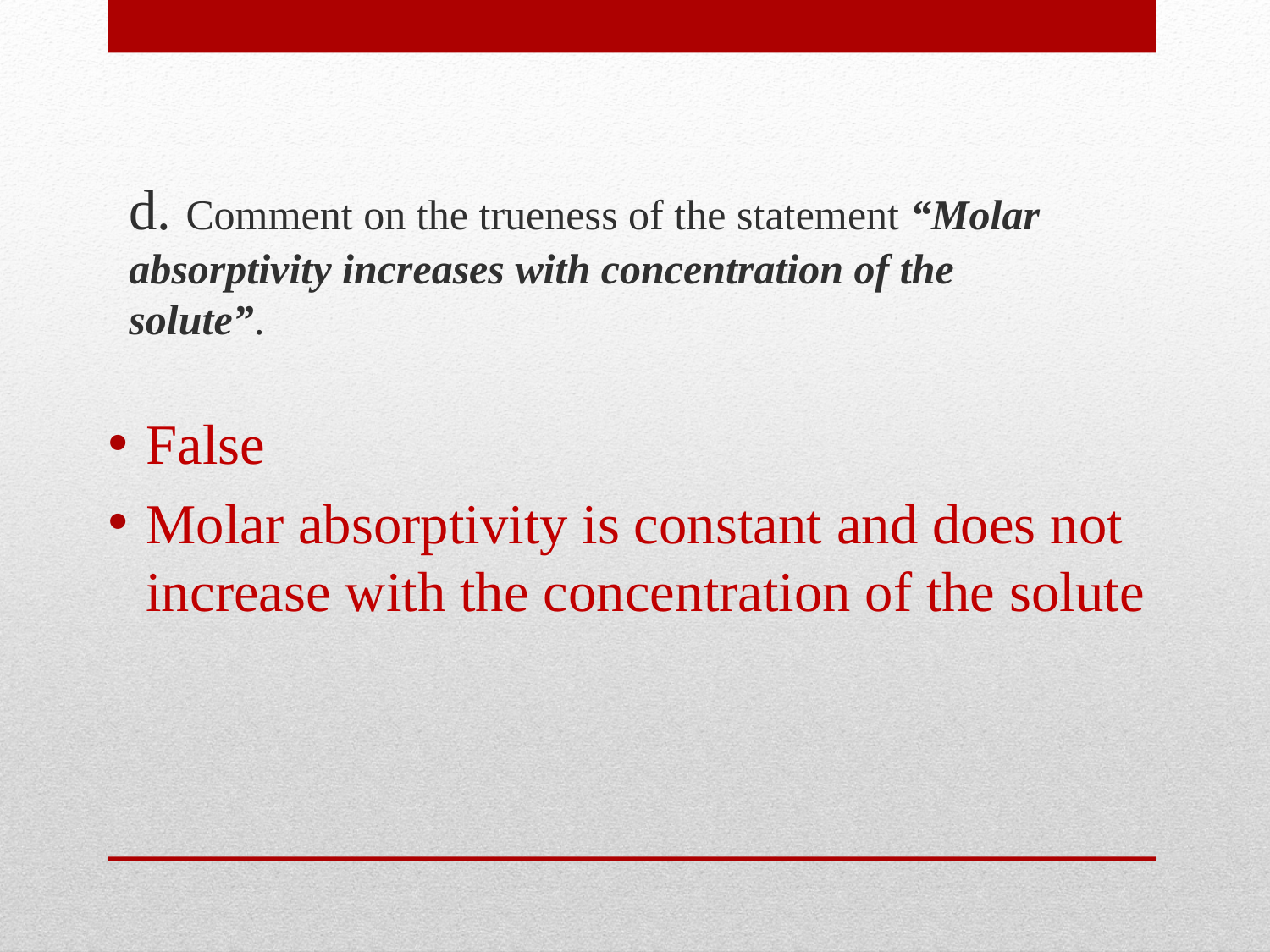

# d. Comment on the trueness of the statement “Molar absorptivity increases with concentration of the solute”.

False
Molar absorptivity is constant and does not increase with the concentration of the solute